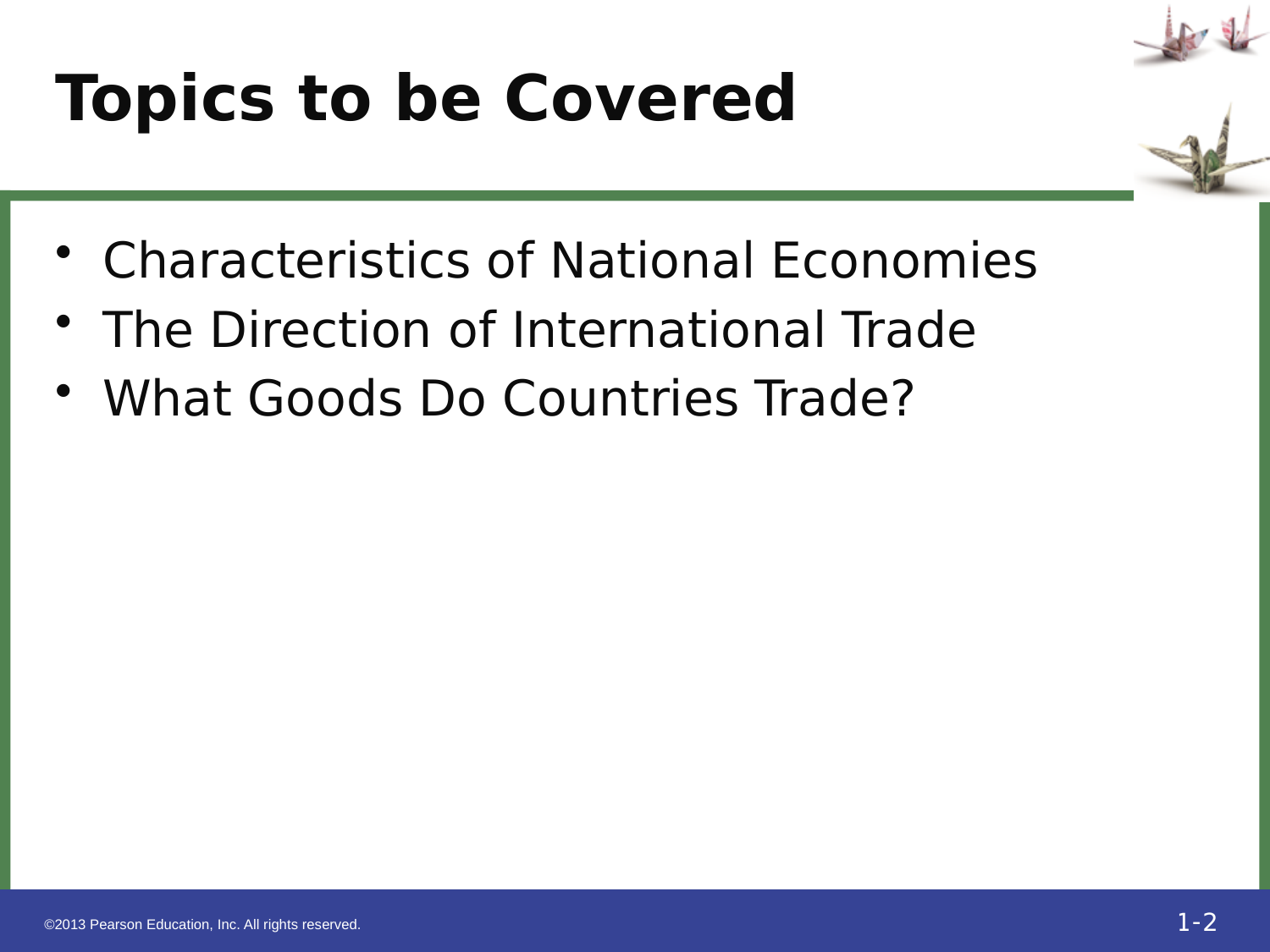

Characteristics of National Economies
The Direction of International Trade
What Goods Do Countries Trade?
Topics to be Covered